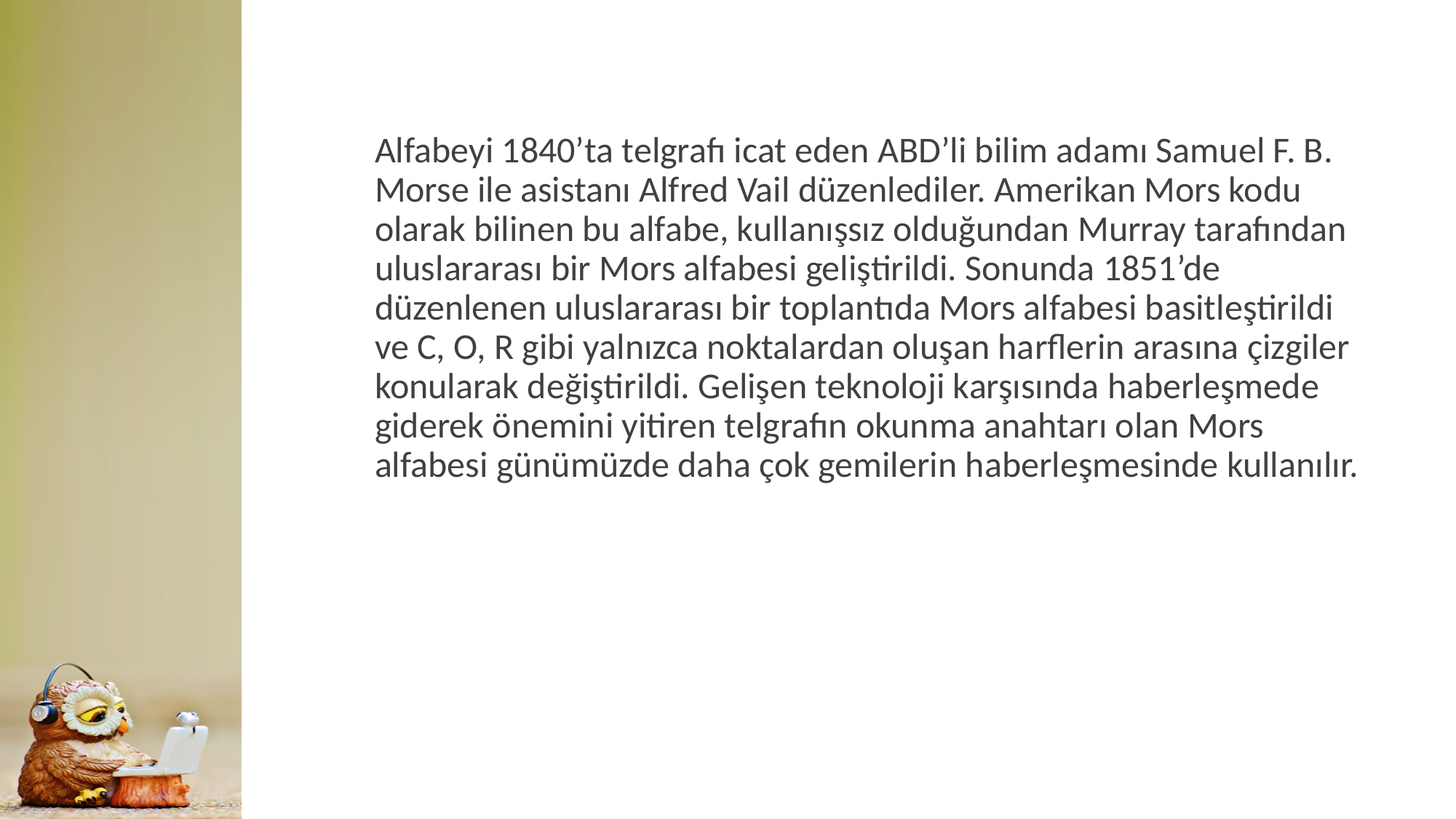

Alfabeyi 1840’ta telgrafı icat eden ABD’li bilim adamı Samuel F. B. Morse ile asistanı Alfred Vail düzenlediler. Amerikan Mors kodu olarak bilinen bu alfabe, kullanışsız olduğundan Murray tarafından uluslararası bir Mors alfabesi geliştirildi. Sonunda 1851’de düzenlenen uluslararası bir toplantıda Mors alfabesi basitleştirildi ve C, O, R gibi yalnızca noktalardan oluşan harflerin arasına çizgiler konularak değiştirildi. Gelişen teknoloji karşısında haberleşmede giderek önemini yitiren telgrafın okunma anahtarı olan Mors alfabesi günümüzde daha çok gemilerin haberleşmesinde kullanılır.